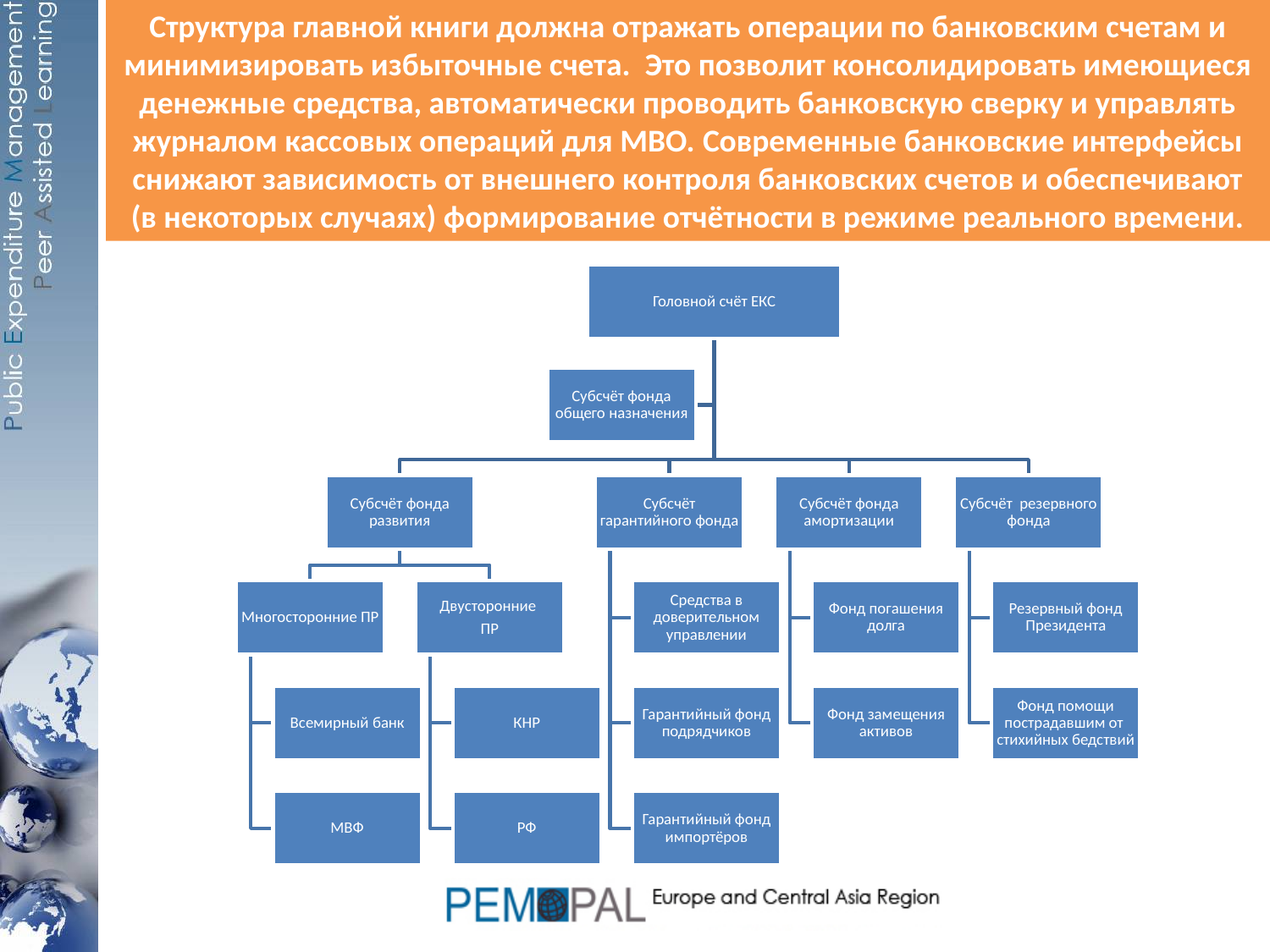

Структура главной книги должна отражать операции по банковским счетам и минимизировать избыточные счета.  Это позволит консолидировать имеющиеся денежные средства, автоматически проводить банковскую сверку и управлять журналом кассовых операций для МВО. Современные банковские интерфейсы снижают зависимость от внешнего контроля банковских счетов и обеспечивают (в некоторых случаях) формирование отчётности в режиме реального времени.
Головной счёт ЕКС
Субсчёт фонда развития
Mногосторонние ПР
Всемирный банк
МВФ
Двусторонние
ПР
КНР
РФ
Субсчёт гарантийного фонда
Средства в доверительном управлении
Гарантийный фонд подрядчиков
Гарантийный фонд импортёров
Субсчёт фонда амортизации
Фонд погашения долга
Фонд замещения активов
Субсчёт  резервного фонда
Резервный фонд Президента
Фонд помощи пострадавшим от  стихийных бедствий
Субсчёт фонда общего назначения